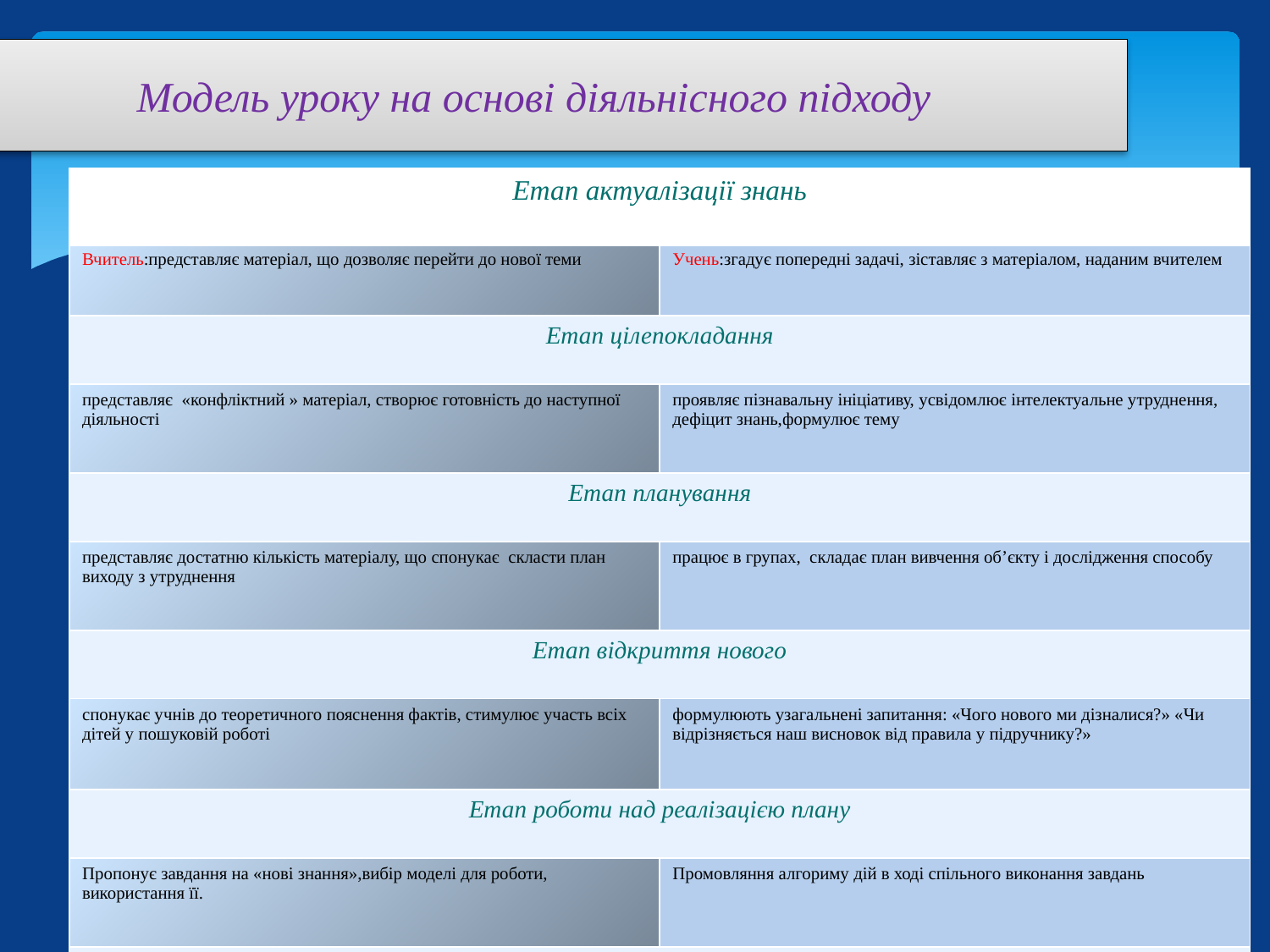

# Модель уроку на основі діяльнісного підходу
| Етап актуалізації знань |  |
| --- | --- |
| Вчитель:представляє матеріал, що дозволяє перейти до нової теми | Учень:згадує попередні задачі, зіставляє з матеріалом, наданим вчителем |
| Етап цілепокладання |  |
| представляє «конфліктний » матеріал, створює готовність до наступної діяльності | проявляє пізнавальну ініціативу, усвідомлює інтелектуальне утруднення, дефіцит знань,формулює тему |
| Етап планування |  |
| представляє достатню кількість матеріалу, що спонукає скласти план виходу з утруднення | працює в групах, складає план вивчення об’єкту і дослідження способу |
| Етап відкриття нового |  |
| спонукає учнів до теоретичного пояснення фактів, стимулює участь всіх дітей у пошуковій роботі | формулюють узагальнені запитання: «Чого нового ми дізналися?» «Чи відрізняється наш висновок від правила у підручнику?» |
| Етап роботи над реалізацією плану |  |
| Пропонує завдання на «нові знання»,вибір моделі для роботи, використання її. | Промовляння алгориму дій в ході спільного виконання завдань |
| Рефлексія |  |
| Пропонує згадати тему і мету уроку, співвівднести з планом роботи і згадати міру власного просування до мети | Співставляють ступінь відповідності цілі уроку і результатів роботи |